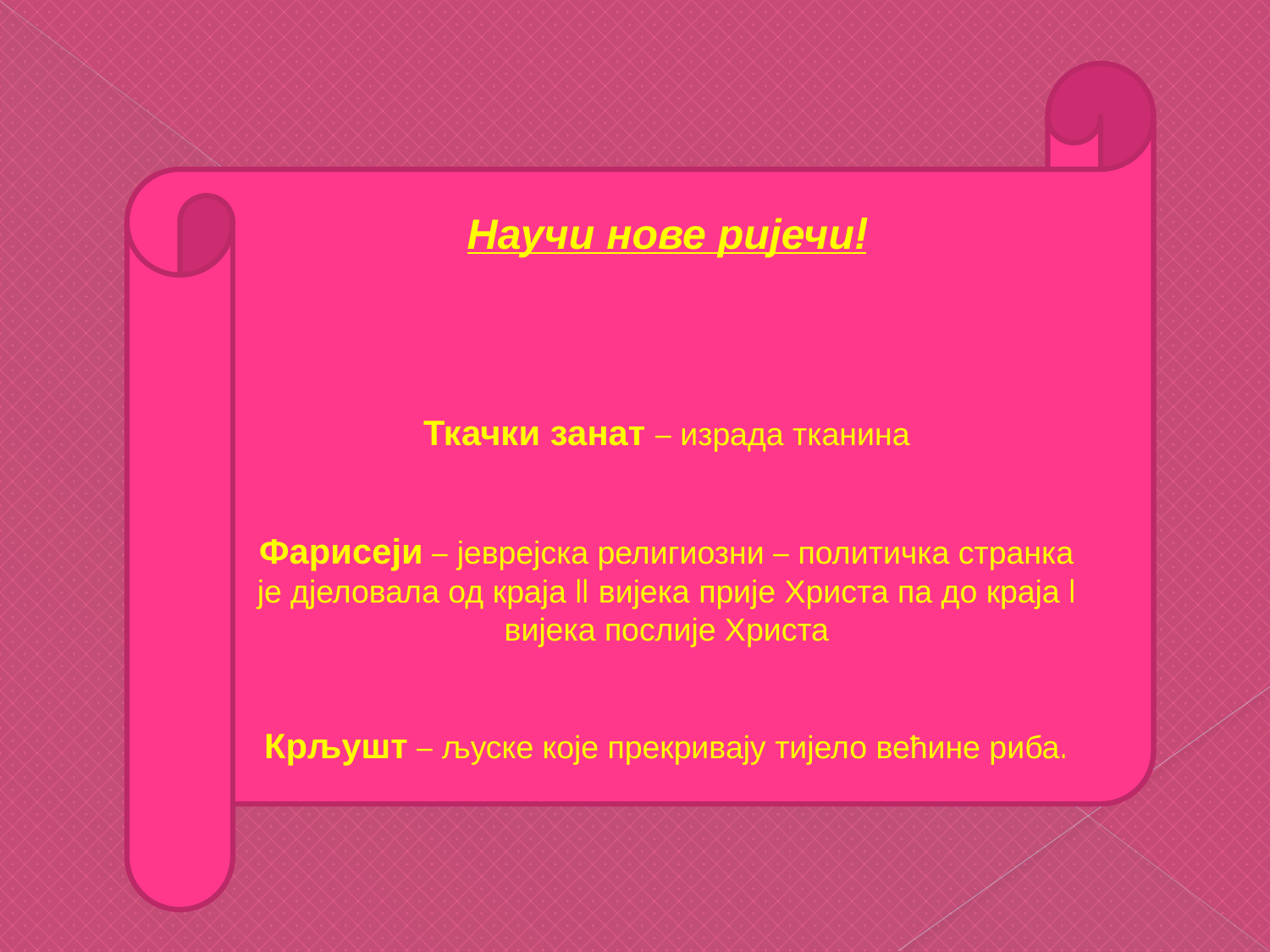

Научи нове ријечи!

Ткачки занат – израда тканина

Фарисеји – јеврејска религиозни – политичка странка је дјеловала од краја II вијека прије Христа па до краја I вијека послије Христа

Крљушт – љуске које прекривају тијело већине риба.